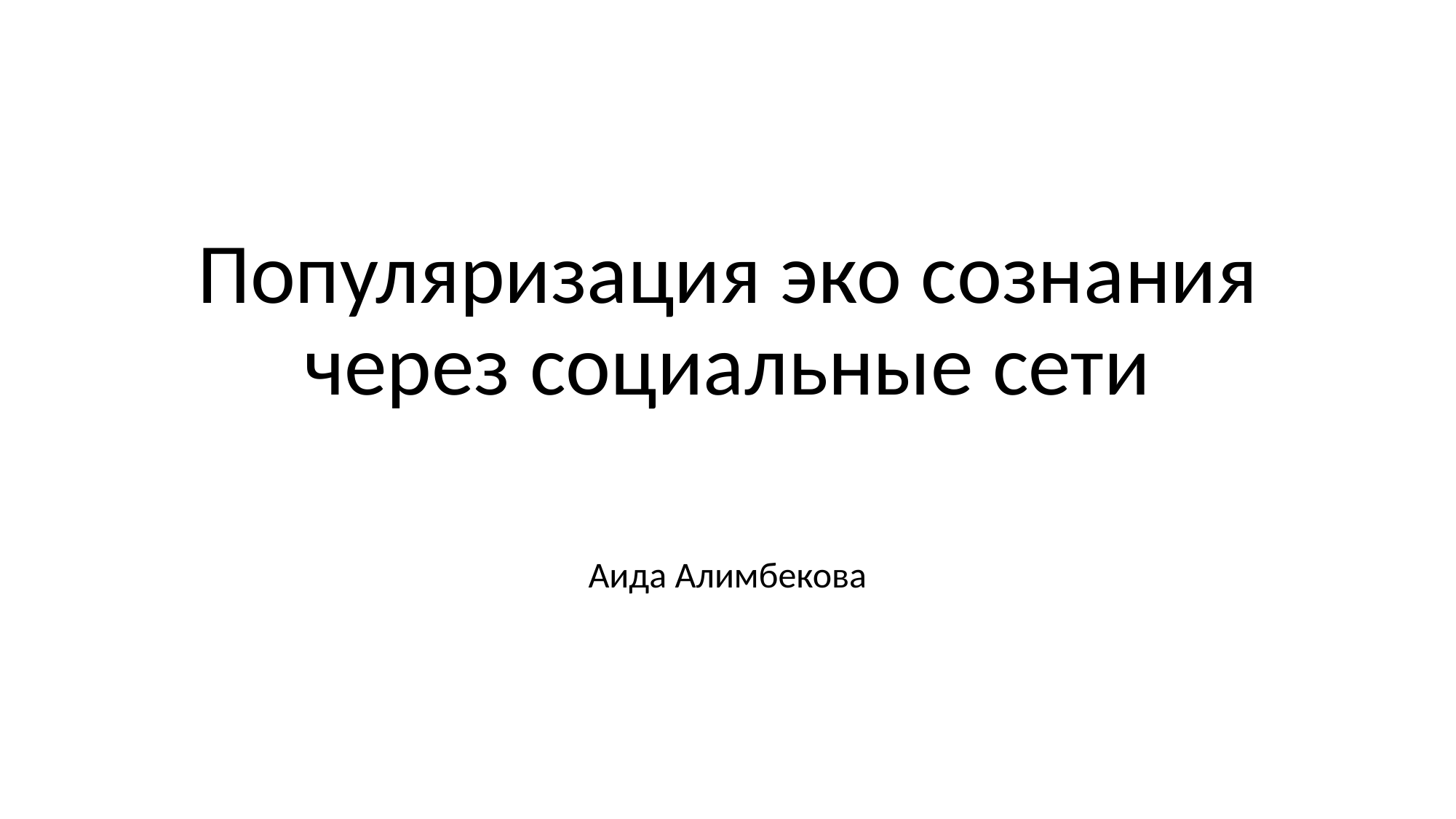

# Популяризация эко сознания через социальные сети
Аида Алимбекова